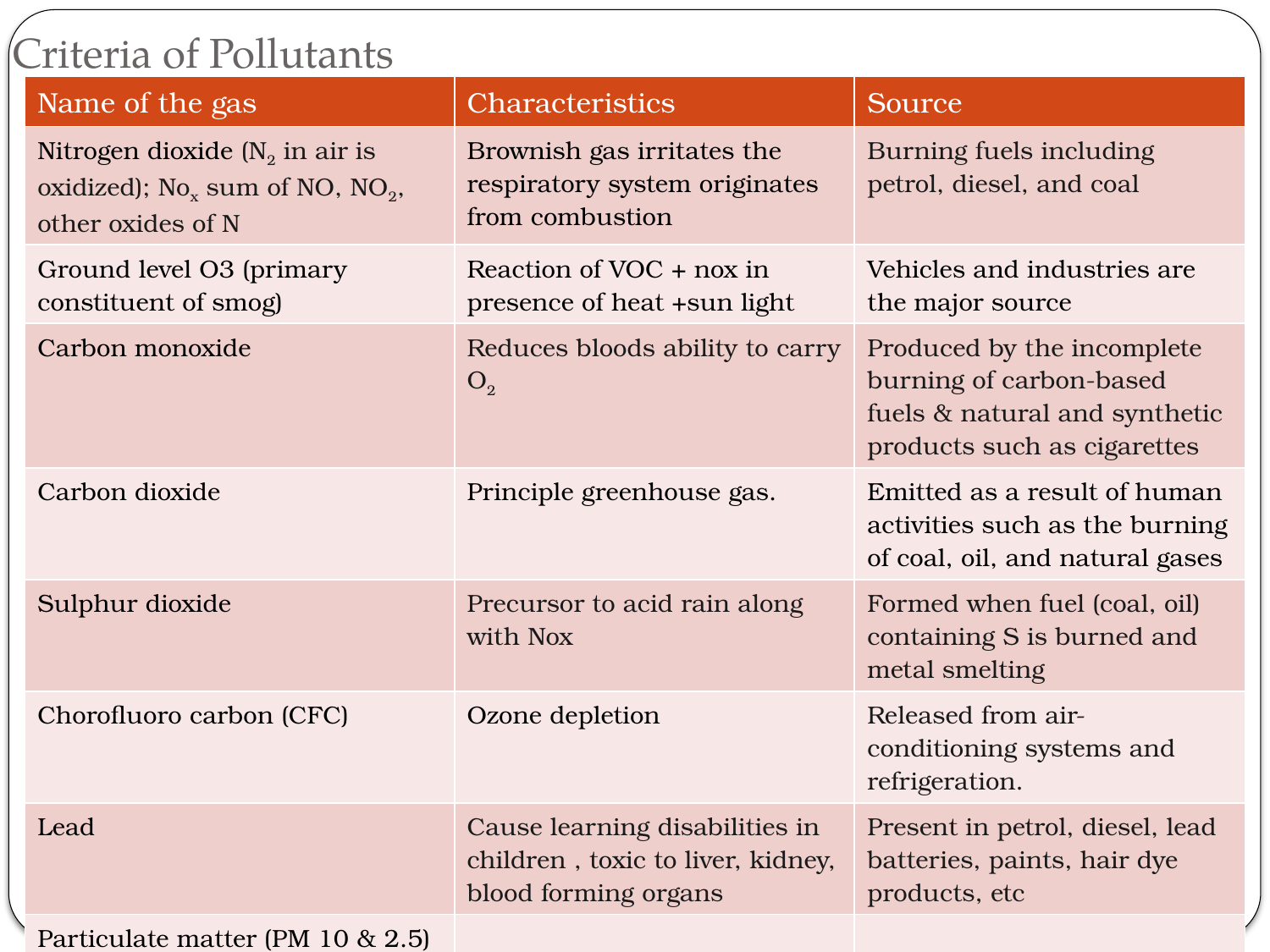

# Criteria of Pollutants
| Name of the gas | Characteristics | Source |
| --- | --- | --- |
| Nitrogen dioxide (N2 in air is oxidized); Nox sum of NO, NO2, other oxides of N | Brownish gas irritates the respiratory system originates from combustion | Burning fuels including petrol, diesel, and coal |
| Ground level O3 (primary constituent of smog) | Reaction of VOC + nox in presence of heat +sun light | Vehicles and industries are the major source |
| Carbon monoxide | Reduces bloods ability to carry O2 | Produced by the incomplete burning of carbon-based fuels & natural and synthetic products such as cigarettes |
| Carbon dioxide | Principle greenhouse gas. | Emitted as a result of human activities such as the burning of coal, oil, and natural gases |
| Sulphur dioxide | Precursor to acid rain along with Nox | Formed when fuel (coal, oil) containing S is burned and metal smelting |
| Chorofluoro carbon (CFC) | Ozone depletion | Released from air-conditioning systems and refrigeration. |
| Lead | Cause learning disabilities in children , toxic to liver, kidney, blood forming organs | Present in petrol, diesel, lead batteries, paints, hair dye products, etc |
| Particulate matter (PM 10 & 2.5) |  |  |